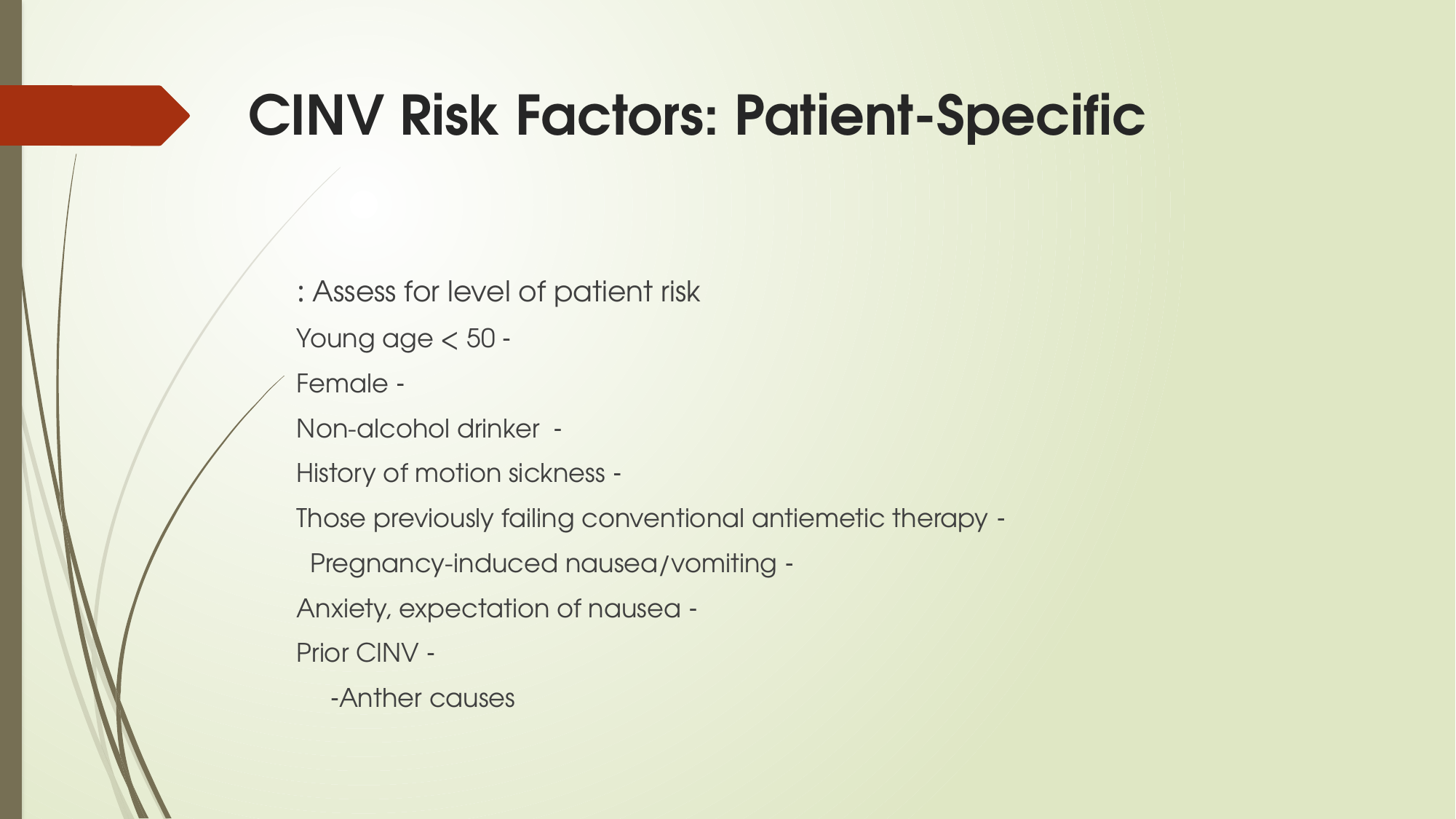

# CINV Risk Factors: Patient-Specific
Assess for level of patient risk :
- Young age < 50
- Female
-  Non-alcohol drinker
- History of motion sickness
- Those previously failing conventional antiemetic therapy
- Pregnancy-induced nausea/vomiting
- Anxiety, expectation of nausea
- Prior CINV
Anther causes-